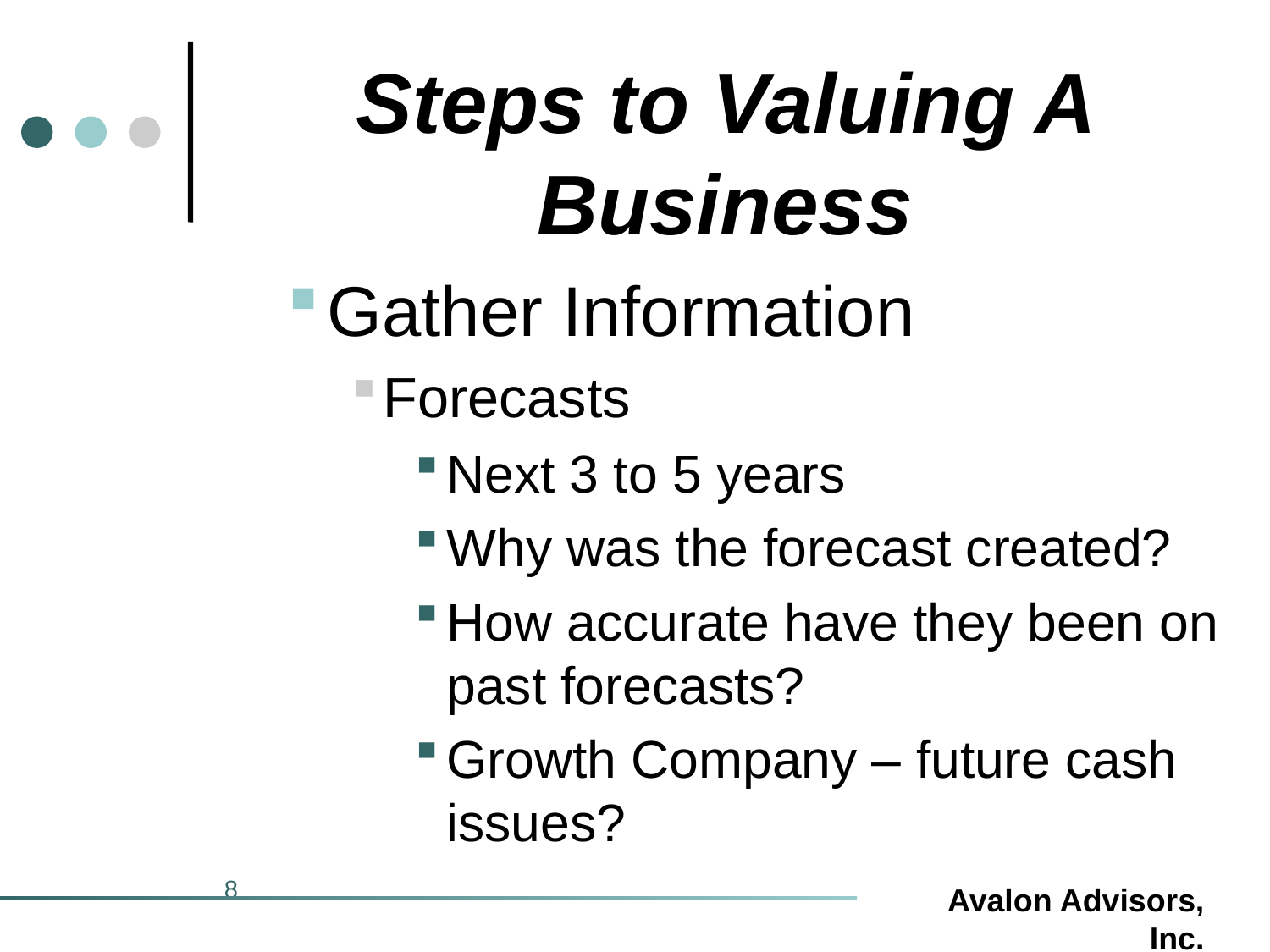

Steps to Valuing A Business
Gather Information
Forecasts
Next 3 to 5 years
Why was the forecast created?
How accurate have they been on past forecasts?
Growth Company – future cash issues?

8
Avalon Advisors, Inc.